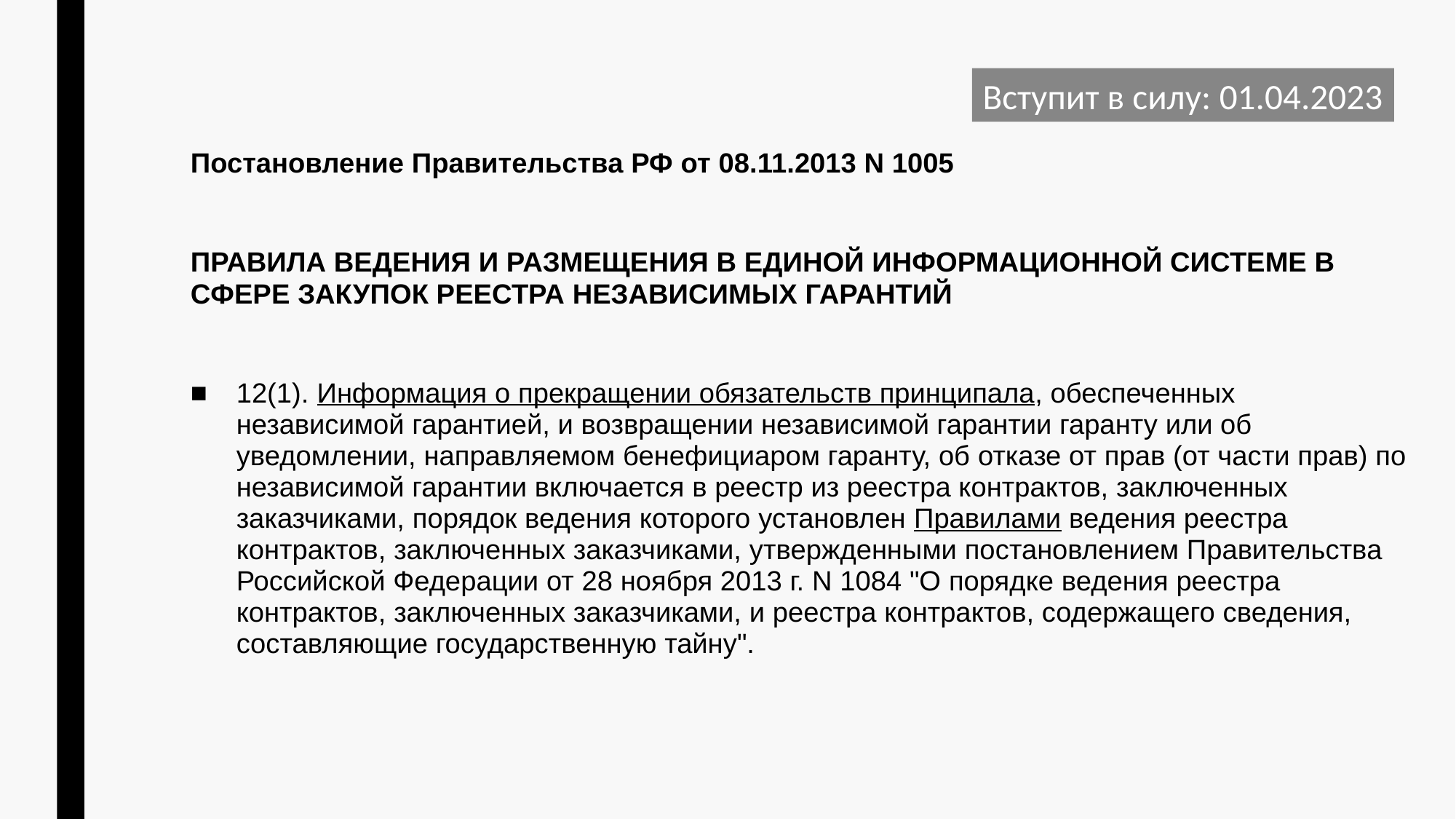

Вступит в силу: 01.04.2023

Постановление Правительства РФ от 08.11.2013 N 1005

ПРАВИЛА ВЕДЕНИЯ И РАЗМЕЩЕНИЯ В ЕДИНОЙ ИНФОРМАЦИОННОЙ СИСТЕМЕ В СФЕРЕ ЗАКУПОК РЕЕСТРА НЕЗАВИСИМЫХ ГАРАНТИЙ

12(1). Информация о прекращении обязательств принципала, обеспеченных независимой гарантией, и возвращении независимой гарантии гаранту или об уведомлении, направляемом бенефициаром гаранту, об отказе от прав (от части прав) по независимой гарантии включается в реестр из реестра контрактов, заключенных заказчиками, порядок ведения которого установлен Правилами ведения реестра контрактов, заключенных заказчиками, утвержденными постановлением Правительства Российской Федерации от 28 ноября 2013 г. N 1084 "О порядке ведения реестра контрактов, заключенных заказчиками, и реестра контрактов, содержащего сведения, составляющие государственную тайну".